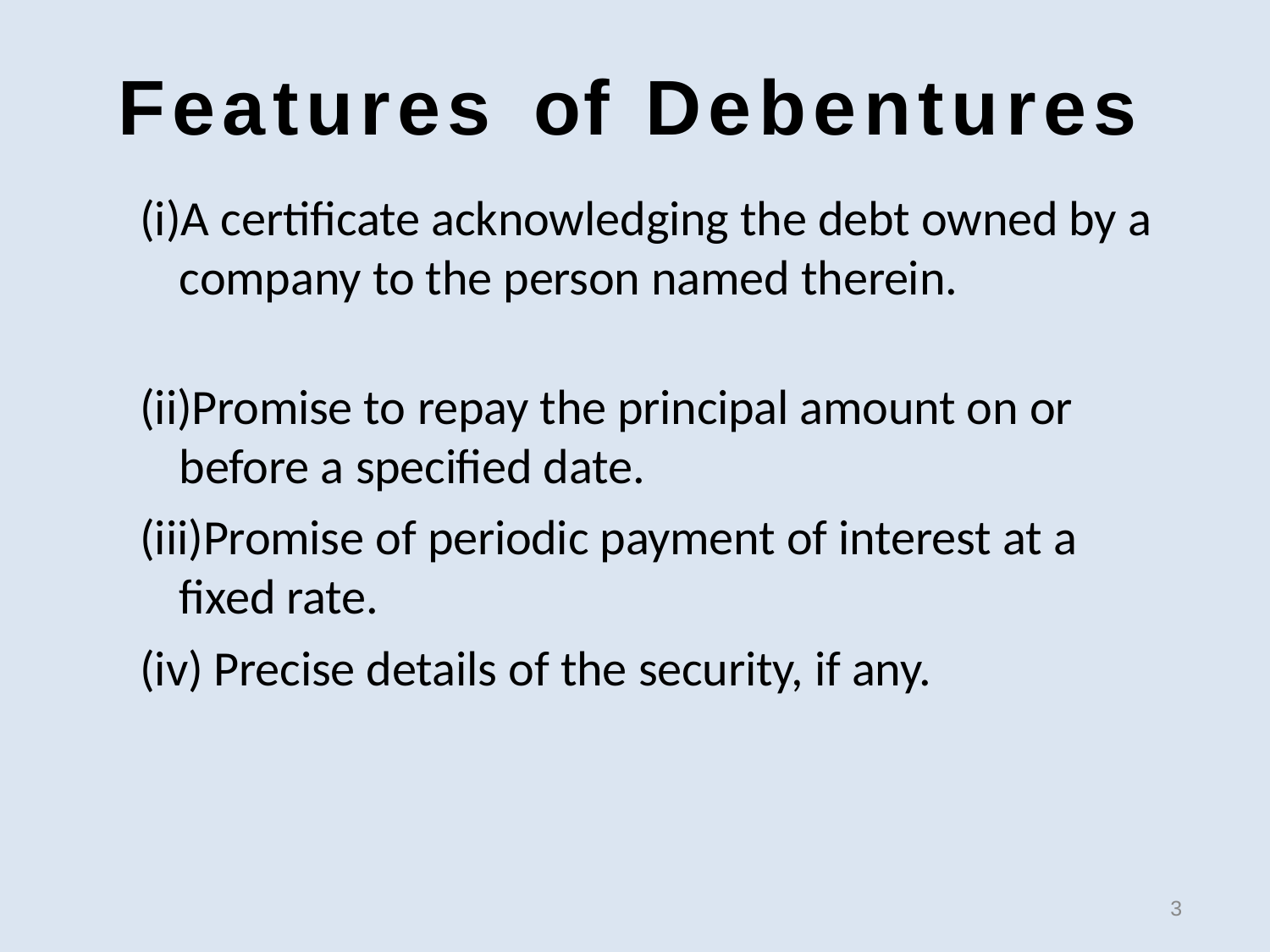

# Features	of	Debentures
A certificate acknowledging the debt owned by a  company to the person named therein.

Promise to repay the principal amount on or  before a specified date.
Promise of periodic payment of interest at a  fixed rate.
Precise details of the security, if any.
3